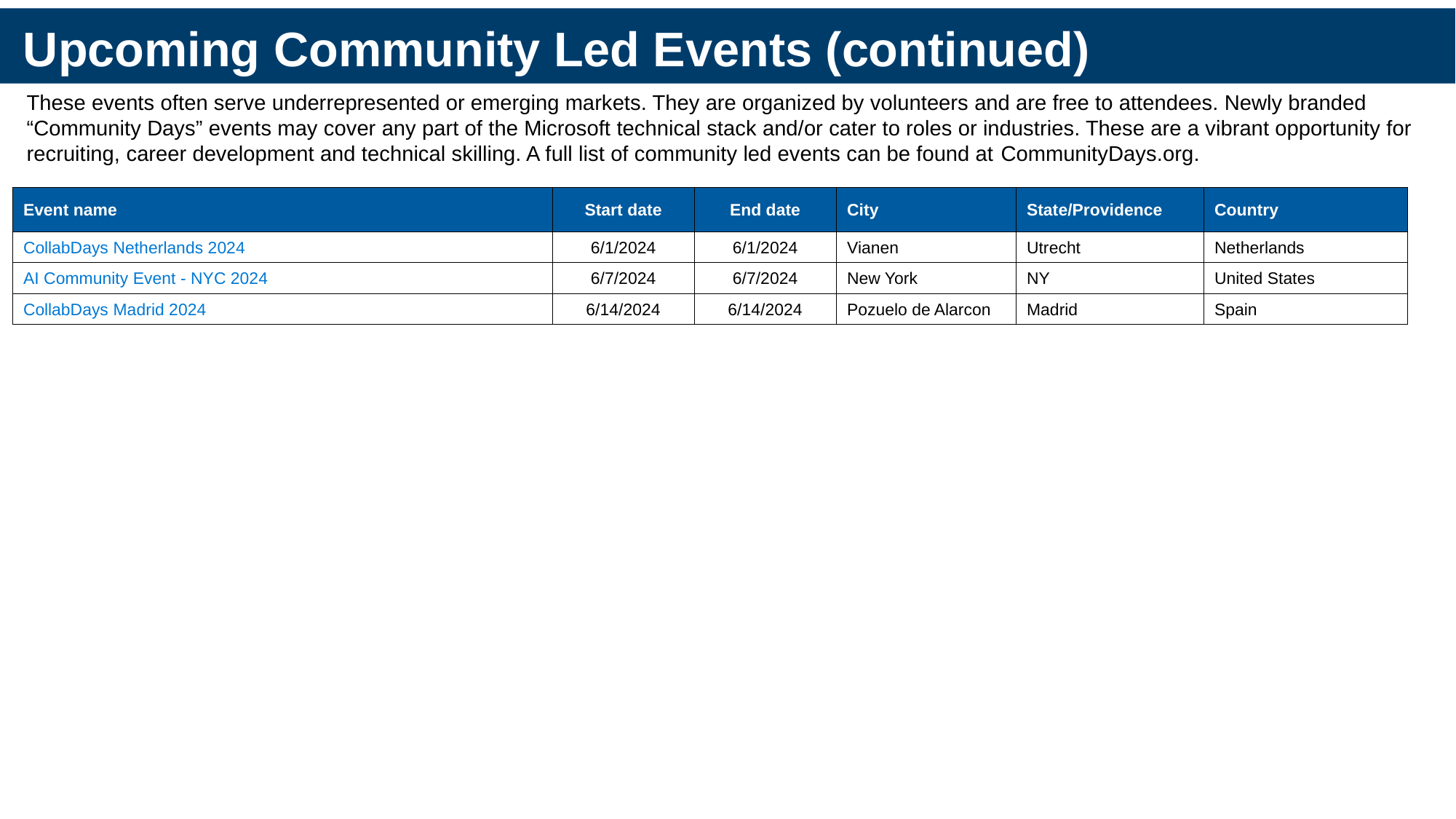

Upcoming Community Led Events (continued)
These events often serve underrepresented or emerging markets. They are organized by volunteers and are free to attendees. Newly branded “Community Days” events may cover any part of the Microsoft technical stack and/or cater to roles or industries. These are a vibrant opportunity for recruiting, career development and technical skilling. A full list of community led events can be found at CommunityDays.org.
| Event name | Start date | End date | City | State/Providence | Country |
| --- | --- | --- | --- | --- | --- |
| CollabDays Netherlands 2024 | 6/1/2024 | 6/1/2024 | Vianen | Utrecht | Netherlands |
| AI Community Event - NYC 2024 | 6/7/2024 | 6/7/2024 | New York | NY | United States |
| CollabDays Madrid 2024 | 6/14/2024 | 6/14/2024 | Pozuelo de Alarcon | Madrid | Spain |